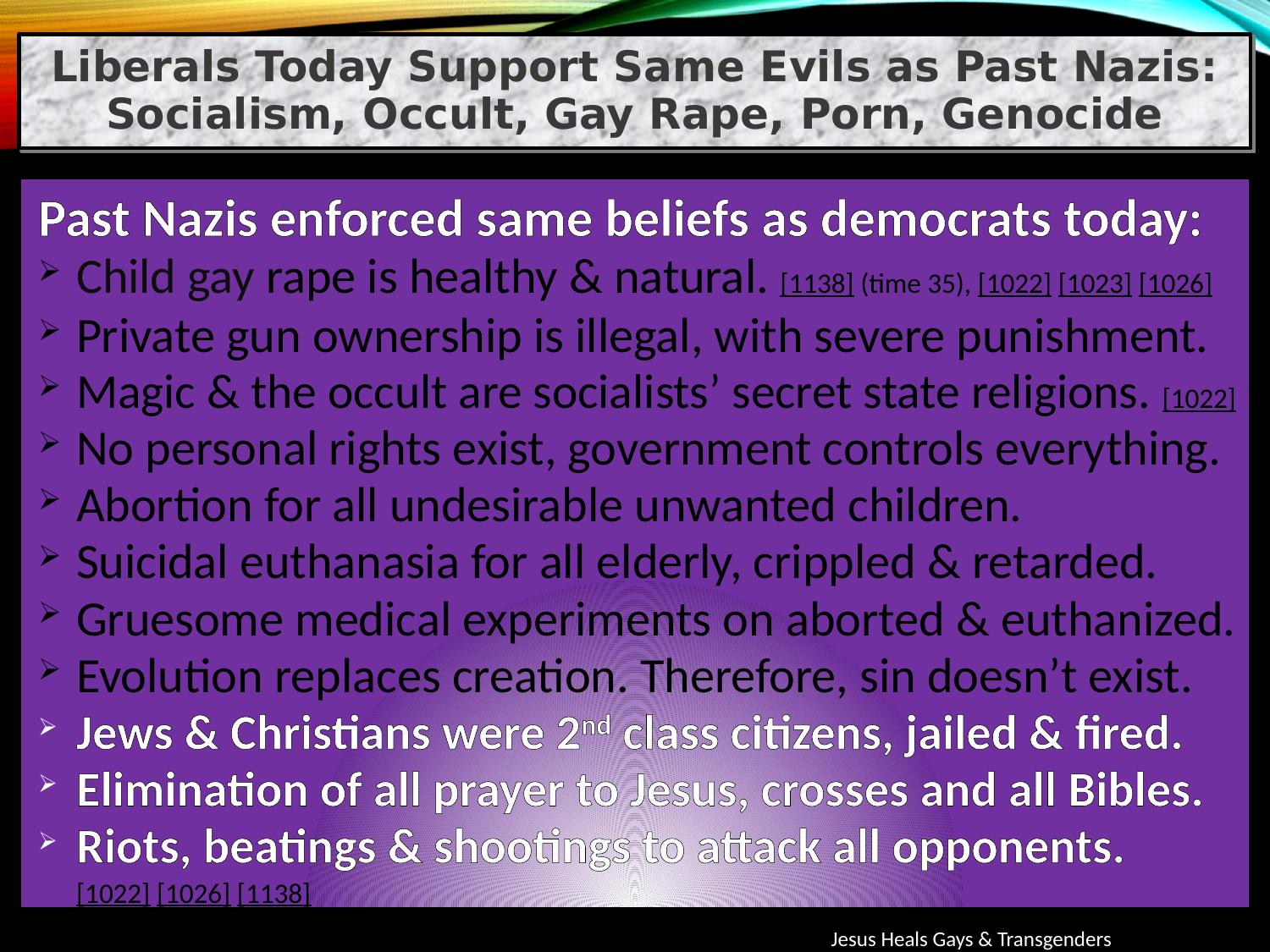

Liberals Today Support Same Evils as Past Nazis: Socialism, Occult, Gay Rape, Porn, Genocide
Past Nazis enforced same beliefs as democrats today:
Child gay rape is healthy & natural. [1138] (time 35), [1022] [1023] [1026]
Private gun ownership is illegal, with severe punishment.
Magic & the occult are socialists’ secret state religions. [1022]
No personal rights exist, government controls everything.
Abortion for all undesirable unwanted children.
Suicidal euthanasia for all elderly, crippled & retarded.
Gruesome medical experiments on aborted & euthanized.
Evolution replaces creation. Therefore, sin doesn’t exist.
Jews & Christians were 2nd class citizens, jailed & fired.
Elimination of all prayer to Jesus, crosses and all Bibles.
Riots, beatings & shootings to attack all opponents.
[1022] [1026] [1138]
Jesus Heals Gays & Transgenders